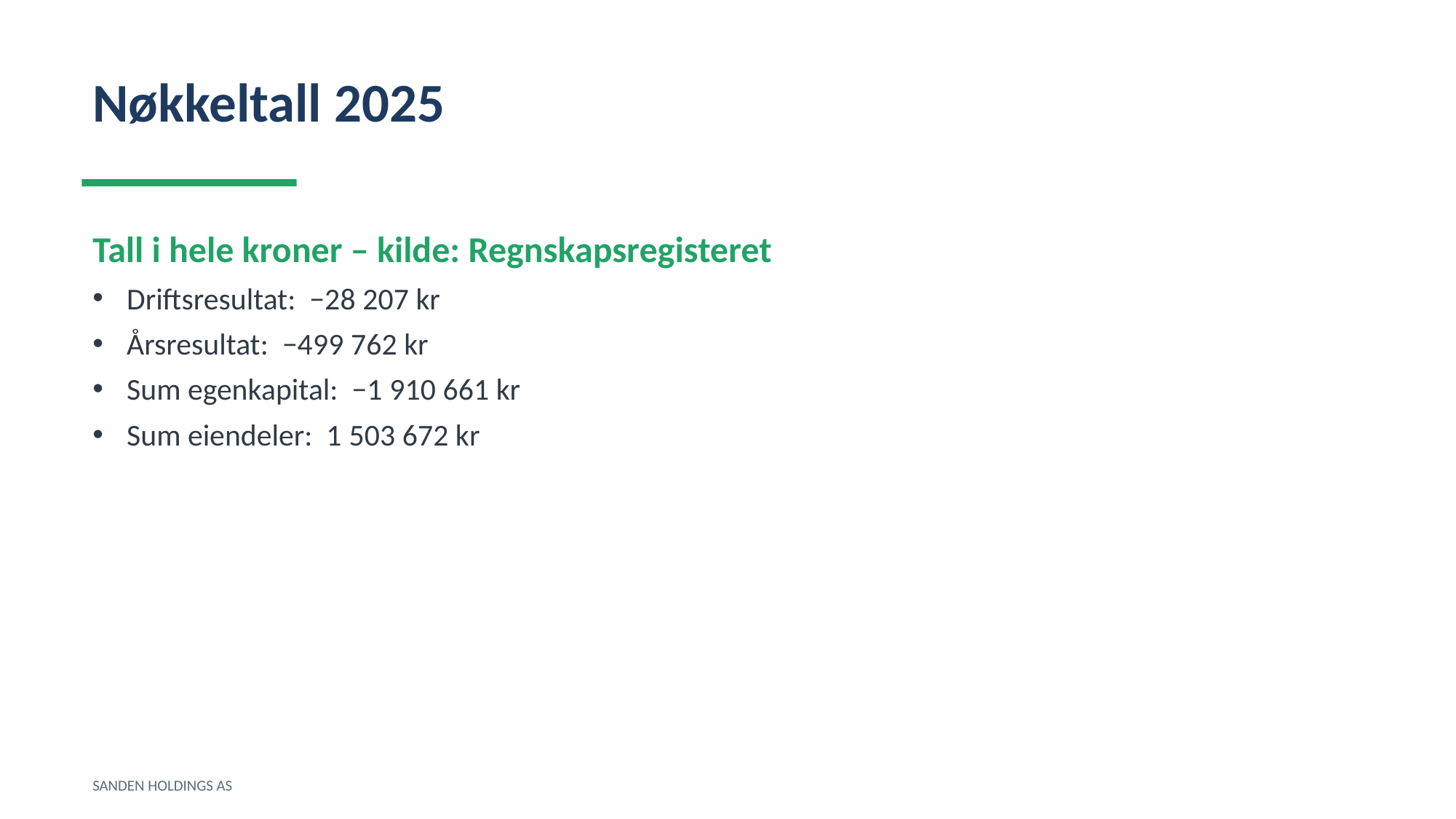

Nøkkeltall 2025

Tall i hele kroner – kilde: Regnskapsregisteret
Driftsresultat:  −28 207 kr
Årsresultat:  −499 762 kr
Sum egenkapital:  −1 910 661 kr
Sum eiendeler:  1 503 672 kr
SANDEN HOLDINGS AS